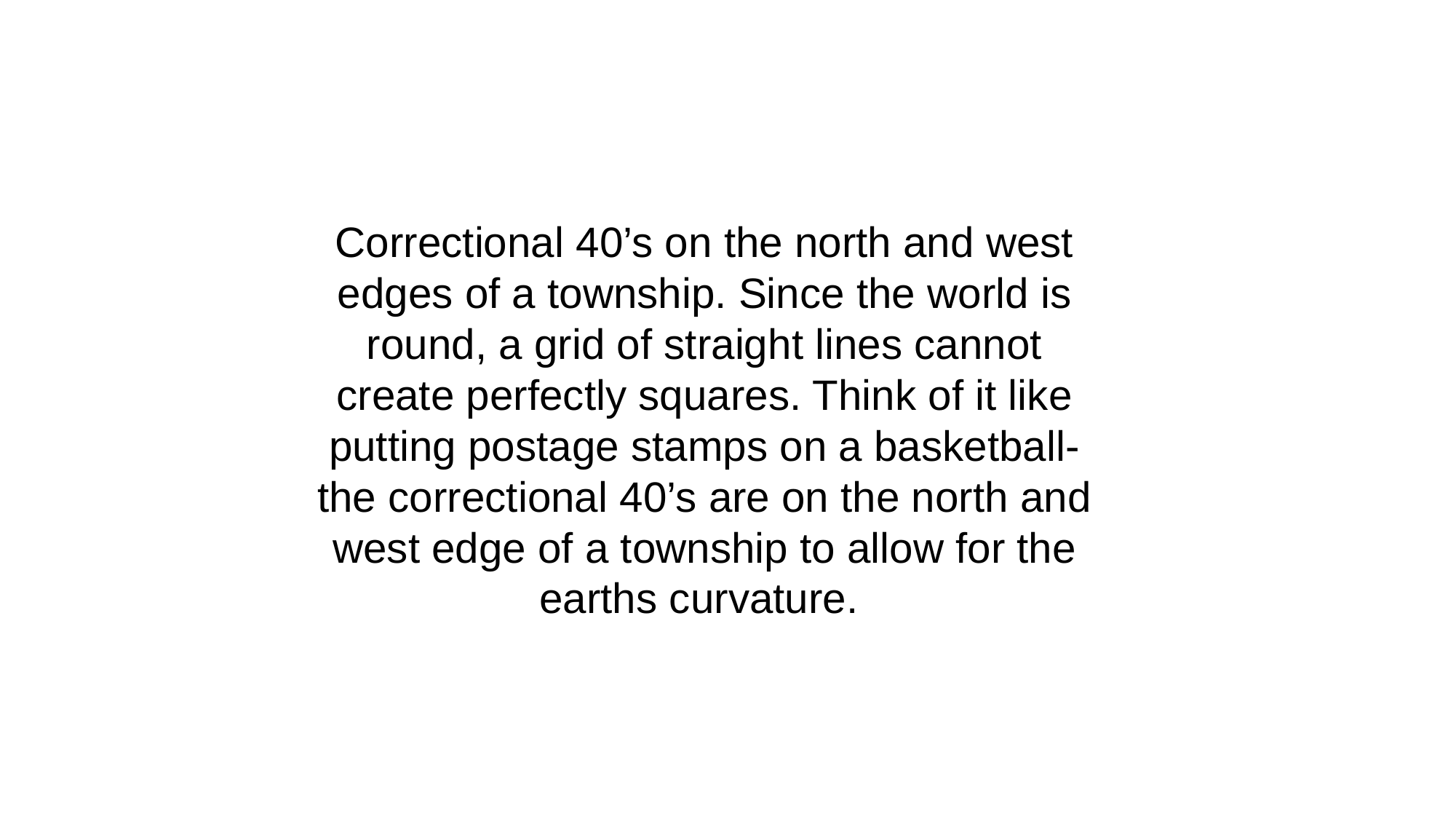

Correctional 40’s on the north and west edges of a township. Since the world is round, a grid of straight lines cannot create perfectly squares. Think of it like putting postage stamps on a basketball-the correctional 40’s are on the north and west edge of a township to allow for the earths curvature.